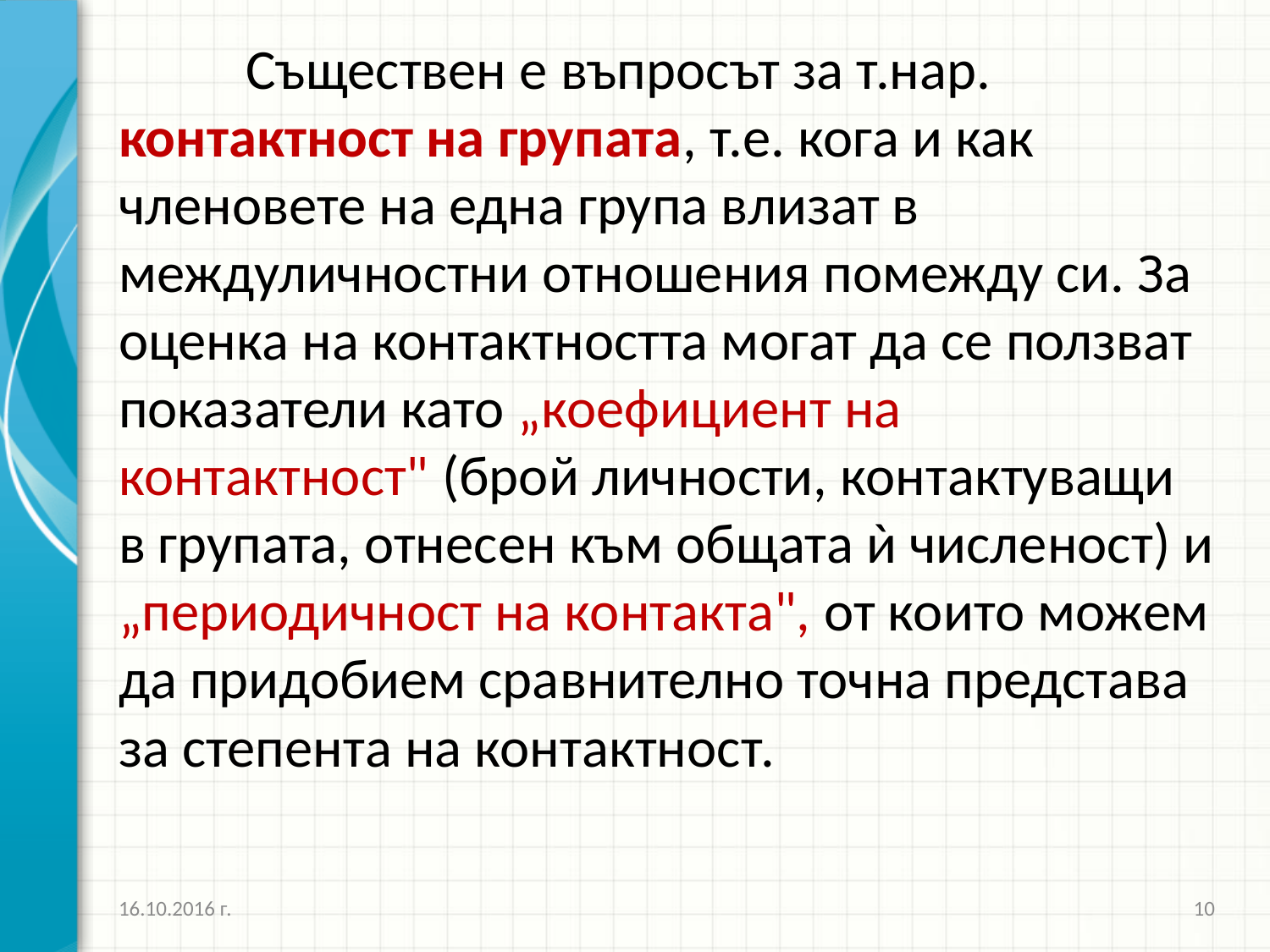

Съществен е въпросът за т.нар. контактност на групата, т.е. кога и как членовете на една група влизат в междуличностни отношения помежду си. За оценка на контактността могат да се ползват показатели като „коефициент на контактност" (брой личности, контактуващи в групата, отнесен към общата ѝ численост) и „периодичност на контакта", от които можем да придобием сравнително точна представа за степента на контактност.
16.10.2016 г.
10